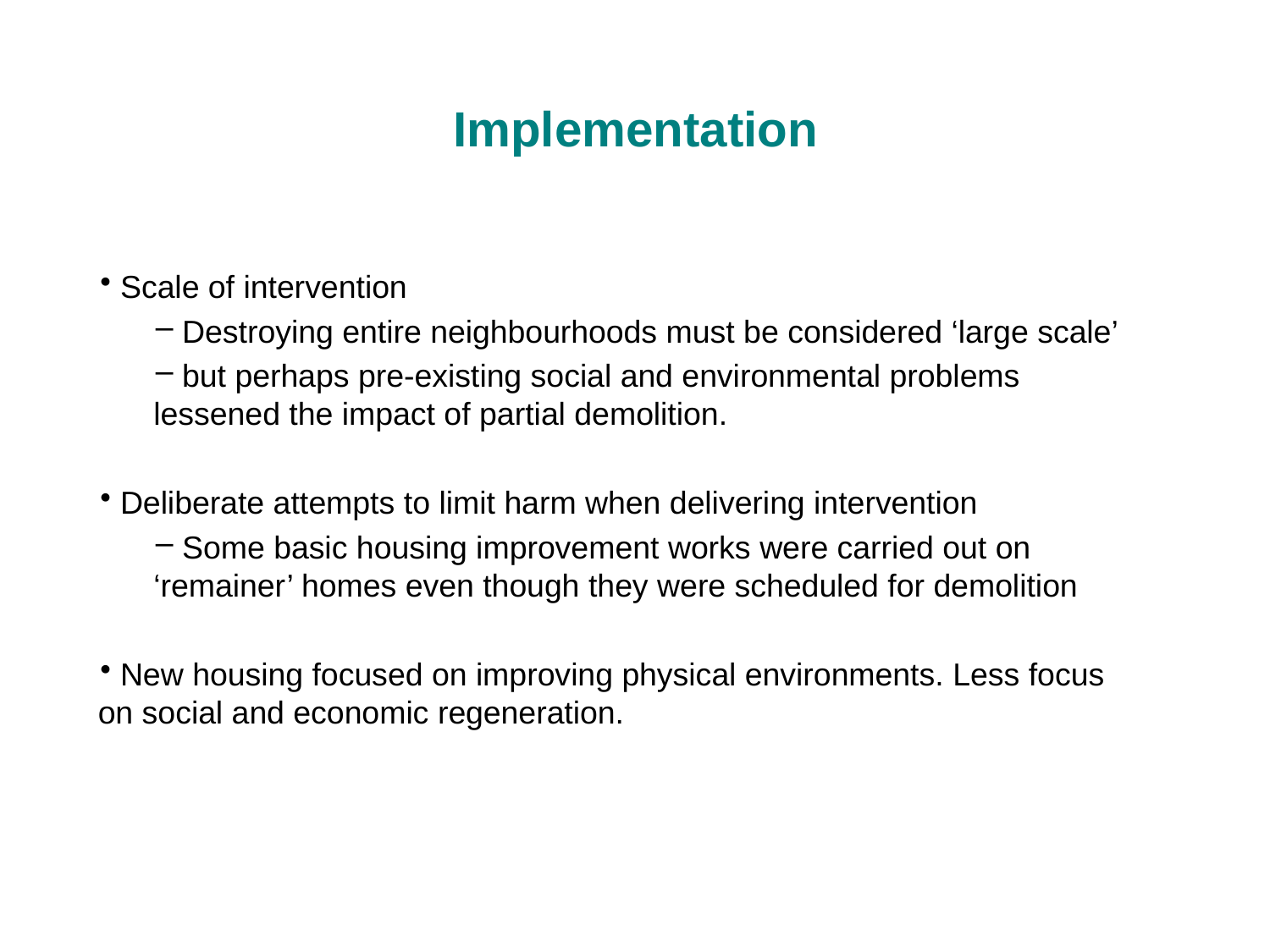

# Implementation

 Scale of intervention
 Destroying entire neighbourhoods must be considered ‘large scale’
 but perhaps pre-existing social and environmental problems lessened the impact of partial demolition.

 Deliberate attempts to limit harm when delivering intervention
 Some basic housing improvement works were carried out on ‘remainer’ homes even though they were scheduled for demolition

 New housing focused on improving physical environments. Less focus on social and economic regeneration.